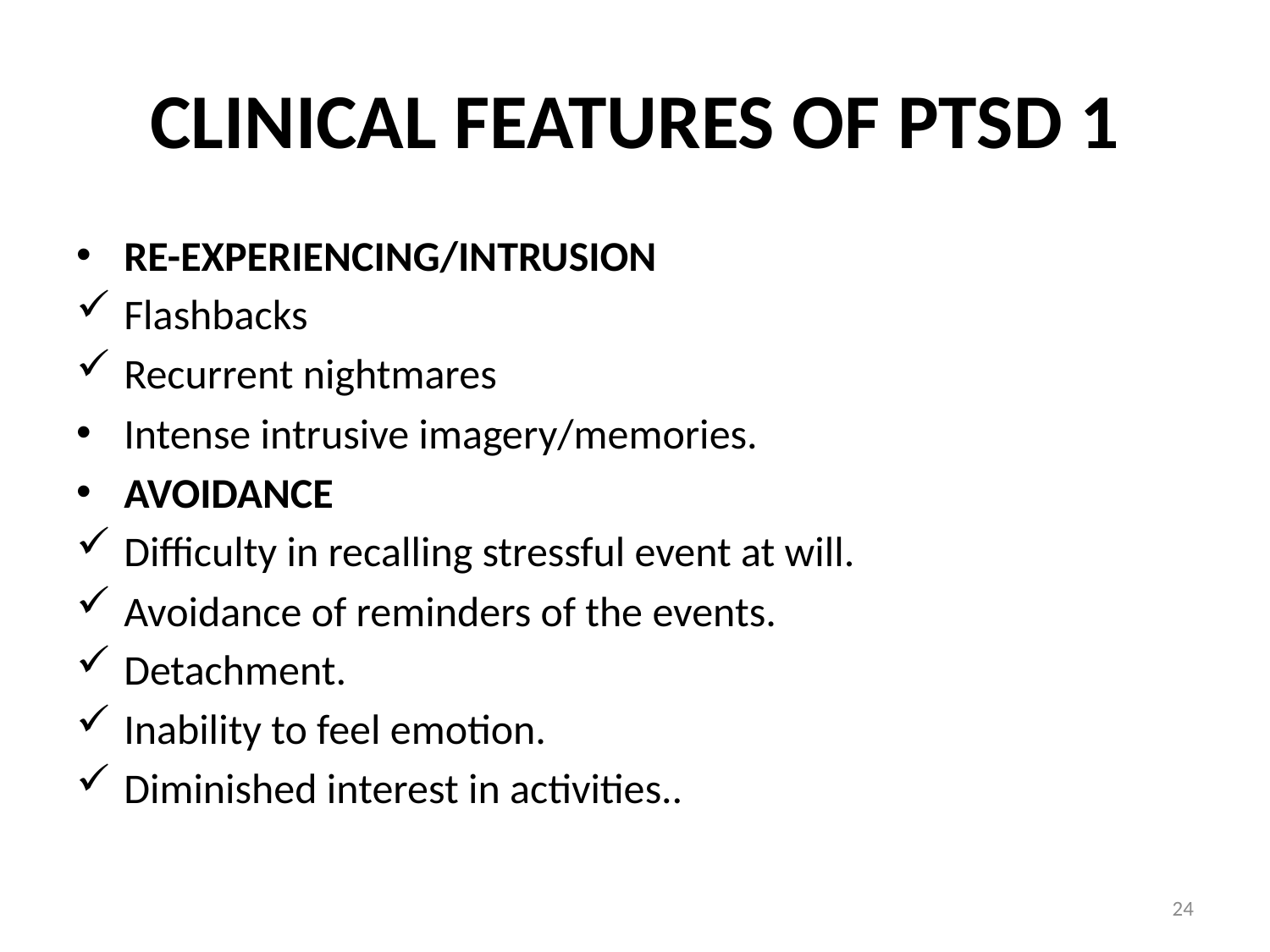

# CLINICAL FEATURES OF PTSD 1
RE-EXPERIENCING/INTRUSION
Flashbacks
Recurrent nightmares
Intense intrusive imagery/memories.
AVOIDANCE
Difficulty in recalling stressful event at will.
Avoidance of reminders of the events.
Detachment.
Inability to feel emotion.
Diminished interest in activities..

24